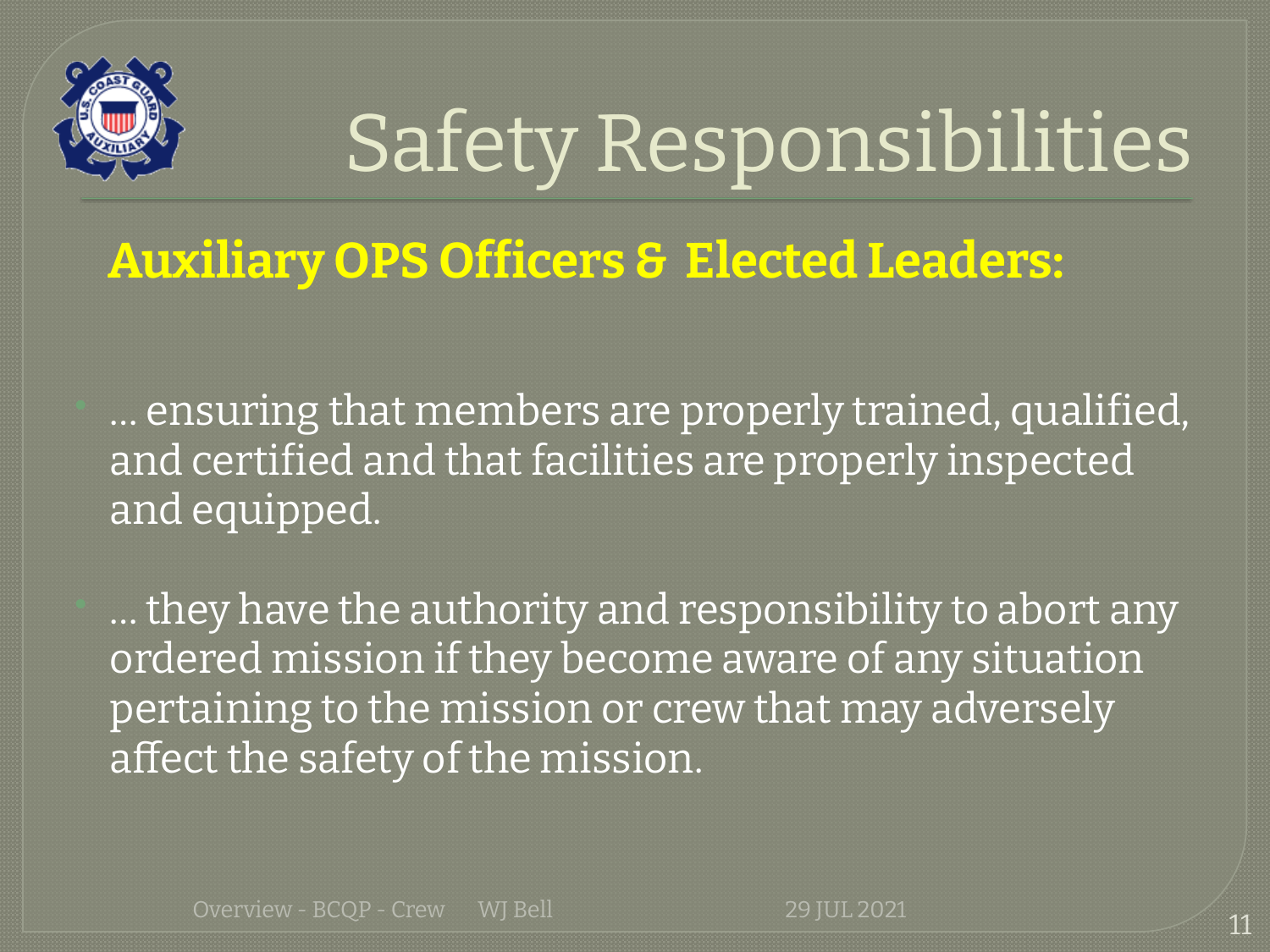

# Safety Responsibilities
Auxiliary OPS Officers &  Elected Leaders:

… ensuring that members are properly trained, qualified, and certified and that facilities are properly inspected and equipped.
… they have the authority and responsibility to abort any ordered mission if they become aware of any situation pertaining to the mission or crew that may adversely affect the safety of the mission.

Overview - BCQP - Crew       WJ Bell
29 JUL 2021
11